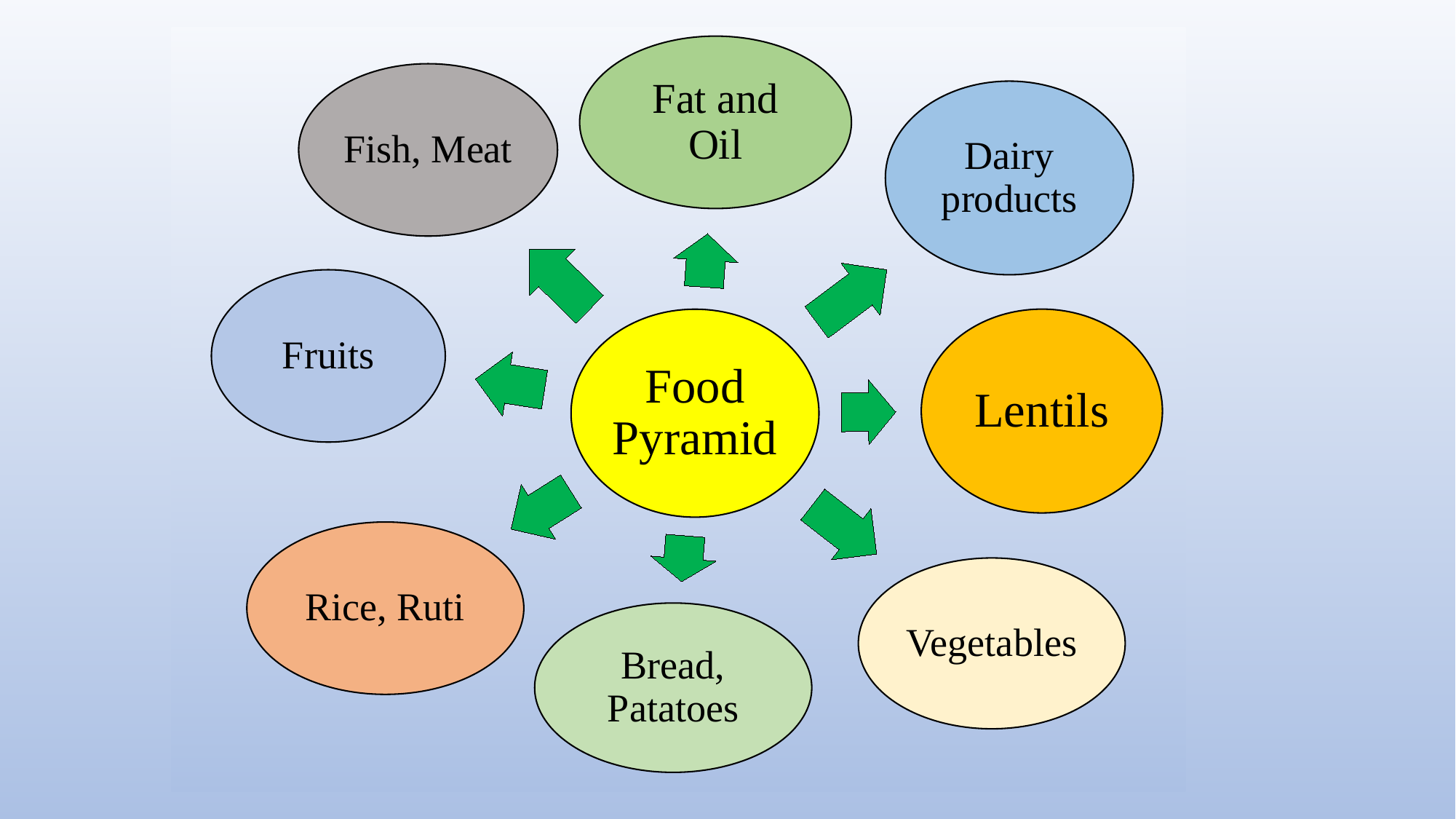

Food Pyramid

Fat and Oil

Dairy products

Lentils

Vegetables

Bread, Patatoes

Rice, Ruti

Fruits

Fish, Meat